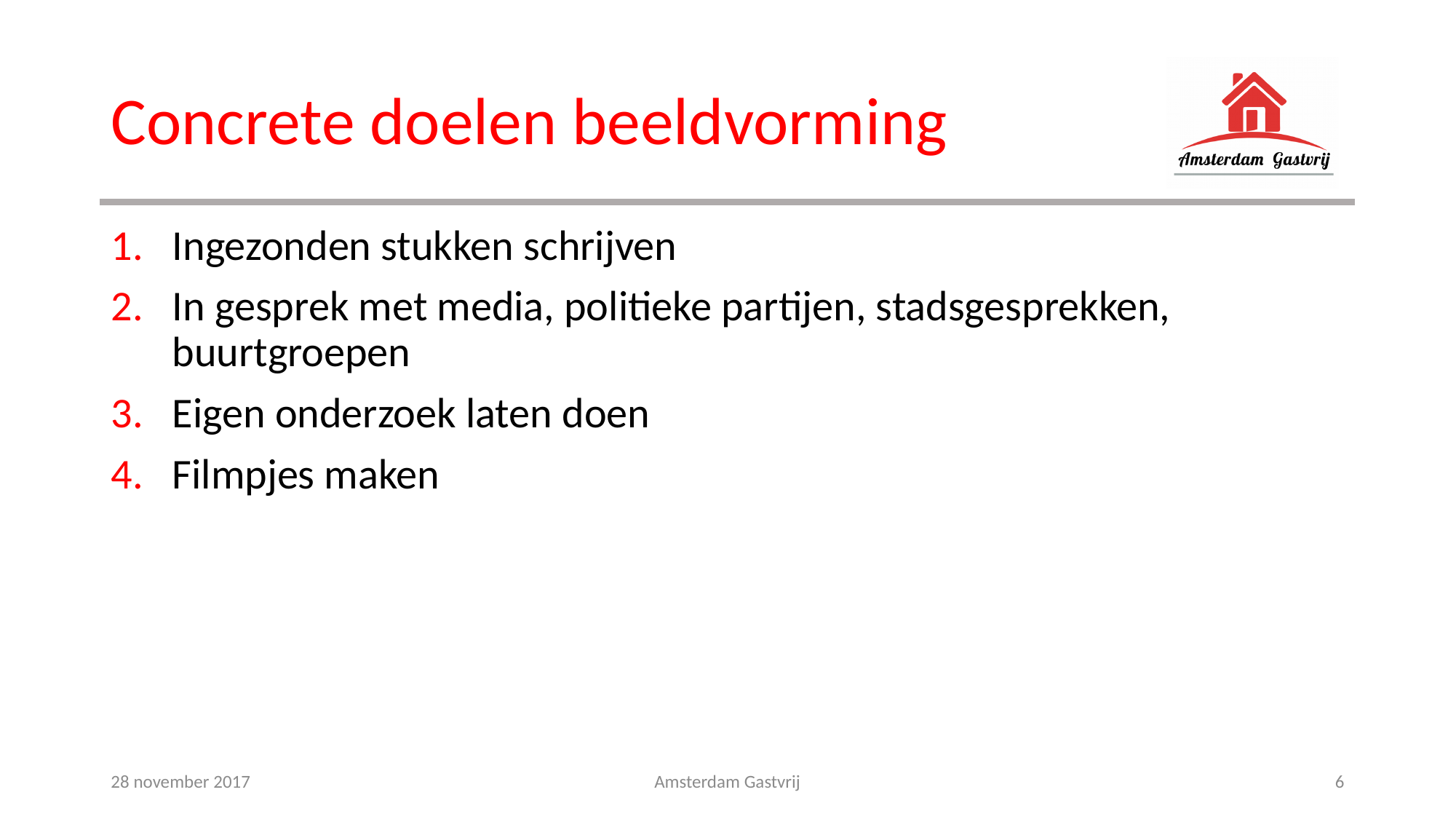

# Concrete doelen beeldvorming
Ingezonden stukken schrijven
In gesprek met media, politieke partijen, stadsgesprekken, buurtgroepen
Eigen onderzoek laten doen
Filmpjes maken

28 november 2017
Amsterdam Gastvrij
6